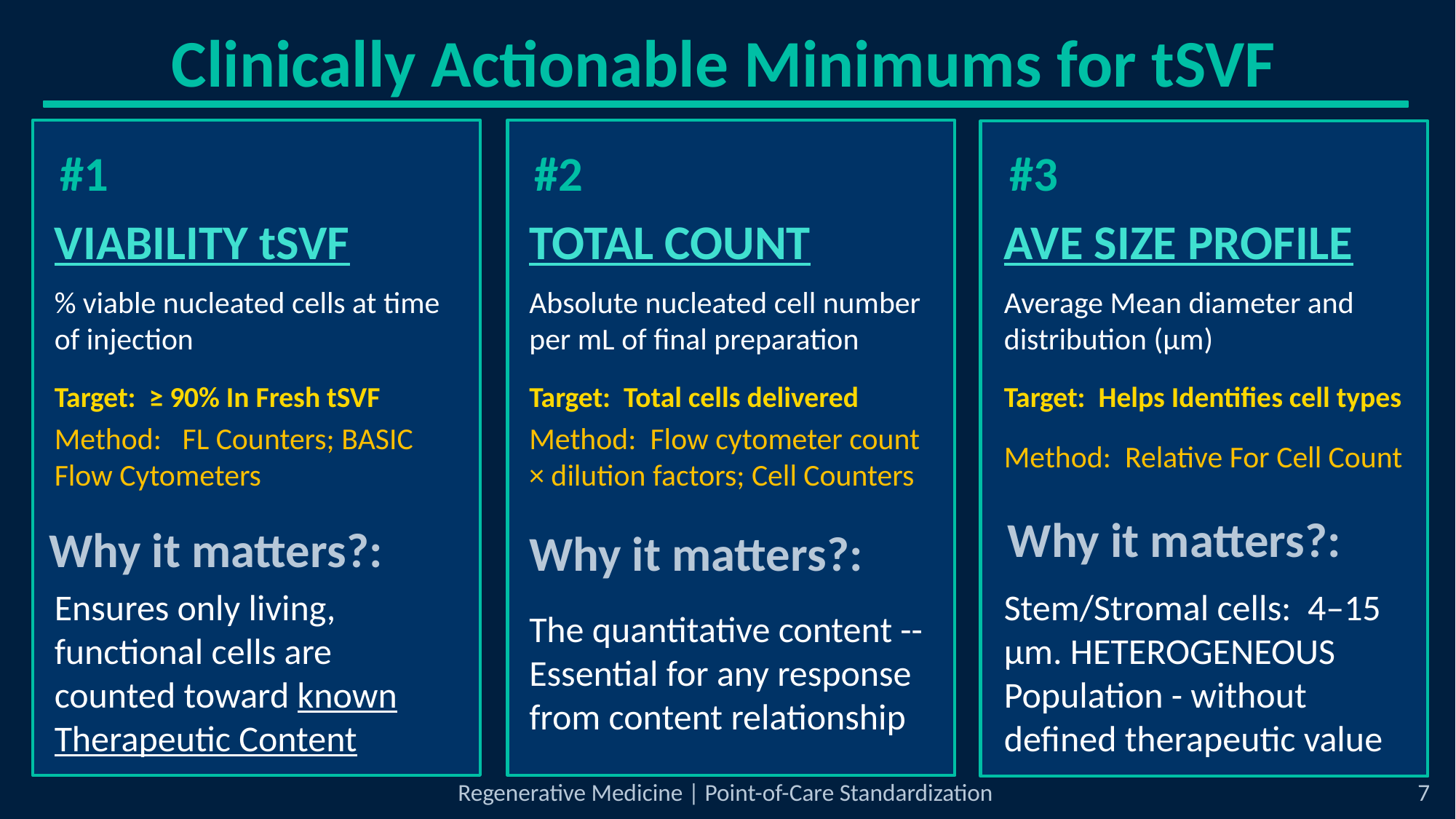

Clinically Actionable Minimums for tSVF

#1
#2
#3
VIABILITY tSVF
TOTAL COUNT
AVE SIZE PROFILE
% viable nucleated cells at time of injection
Absolute nucleated cell number per mL of final preparation
Average Mean diameter and distribution (µm)
Target:  ≥ 90% In Fresh tSVF
Target:  Total cells delivered
Target:  Helps Identifies cell types
Method:   FL Counters; BASIC Flow Cytometers
Method:  Flow cytometer count × dilution factors; Cell Counters
Method:  Relative For Cell Count
Why it matters?:
Why it matters?:
Why it matters?:

Ensures only living, functional cells are counted toward known Therapeutic Content

The quantitative content -- Essential for any response from content relationship

Stem/Stromal cells:  4–15 µm. HETEROGENEOUS Population - without defined therapeutic value
Regenerative Medicine | Point-of-Care Standardization
7